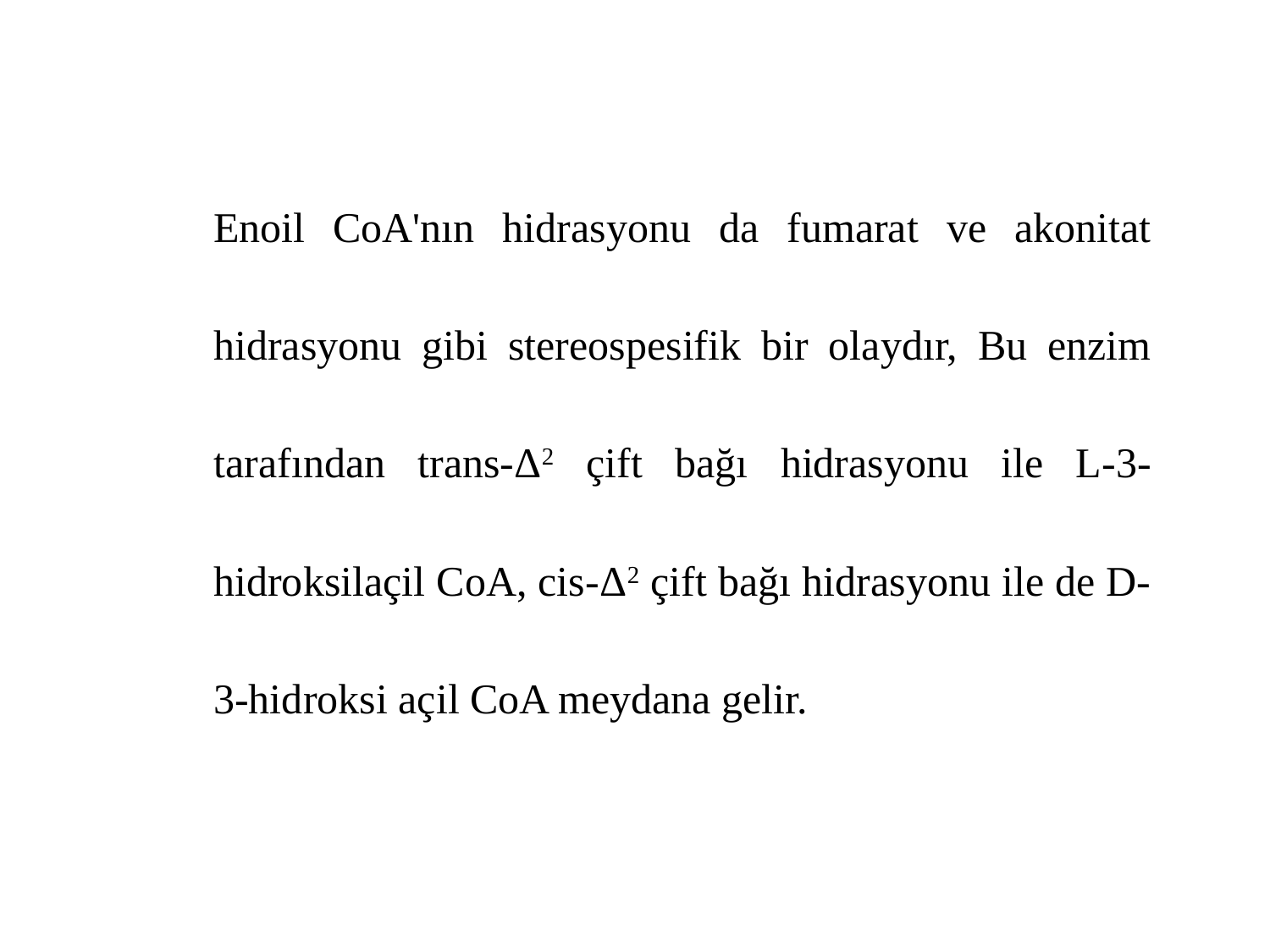

Enoil CoA'nın hidrasyonu da fumarat ve akonitat hidrasyonu gibi stereospesifik bir olaydır, Bu enzim tarafından trans-Δ2 çift bağı hidrasyonu ile L-3-hidroksilaçil CoA, cis-Δ2 çift bağı hidrasyonu ile de D-3-hidroksi açil CoA meydana gelir.